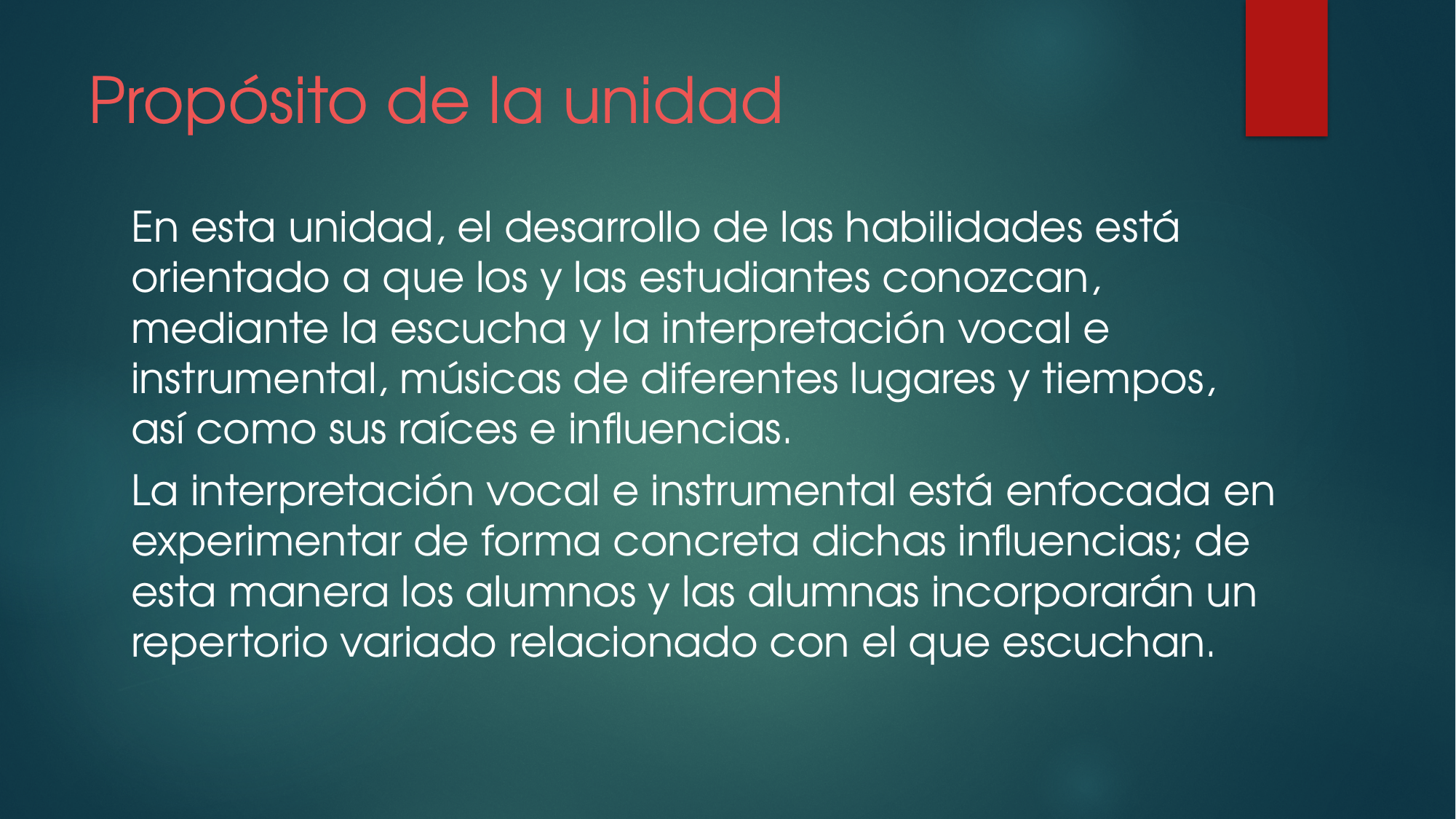

# Propósito de la unidad
En esta unidad, el desarrollo de las habilidades está orientado a que los y las estudiantes conozcan, mediante la escucha y la interpretación vocal e instrumental, músicas de diferentes lugares y tiempos, así como sus raíces e influencias.
La interpretación vocal e instrumental está enfocada en experimentar de forma concreta dichas influencias; de esta manera los alumnos y las alumnas incorporarán un repertorio variado relacionado con el que escuchan.